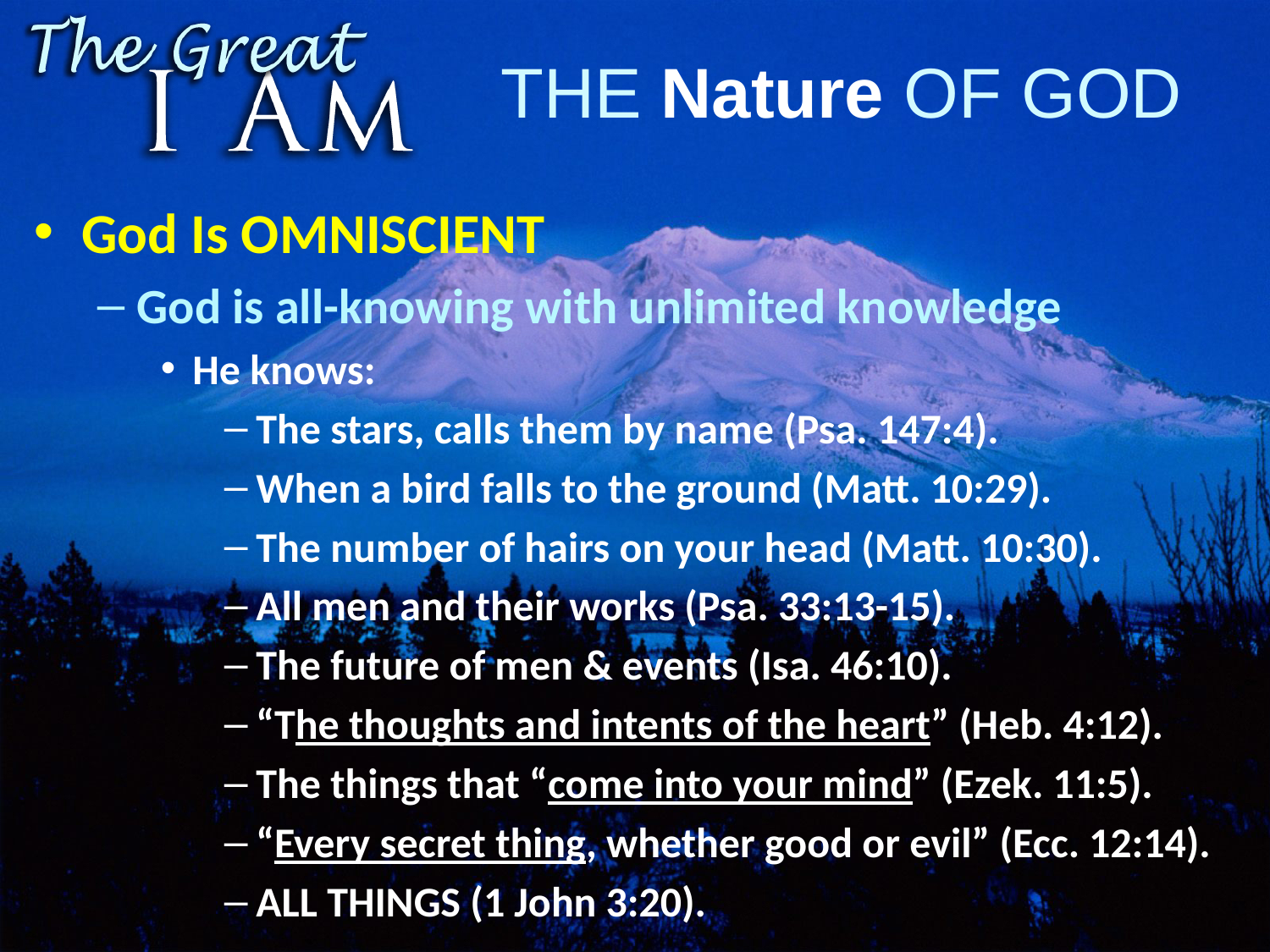

# The Nature of God
God Is OMNISCIENT
God is all-knowing with unlimited knowledge
He knows:
The stars, calls them by name (Psa. 147:4).
When a bird falls to the ground (Matt. 10:29).
The number of hairs on your head (Matt. 10:30).
All men and their works (Psa. 33:13-15).
The future of men & events (Isa. 46:10).
“The thoughts and intents of the heart” (Heb. 4:12).
The things that “come into your mind” (Ezek. 11:5).
“Every secret thing, whether good or evil” (Ecc. 12:14).
ALL THINGS (1 John 3:20).